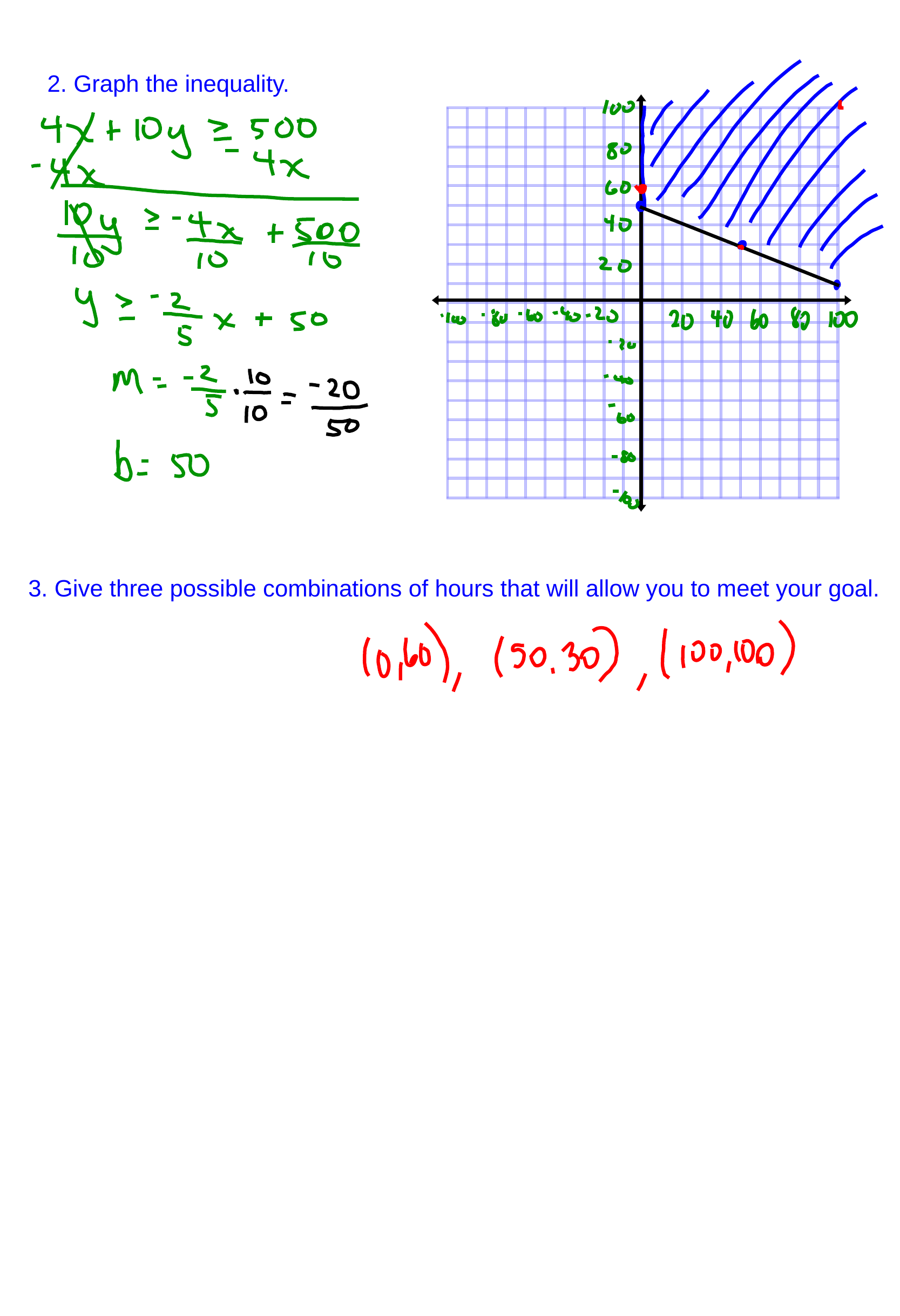

2. Graph the inequality.

3. Give three possible combinations of hours that will allow you to meet your goal.